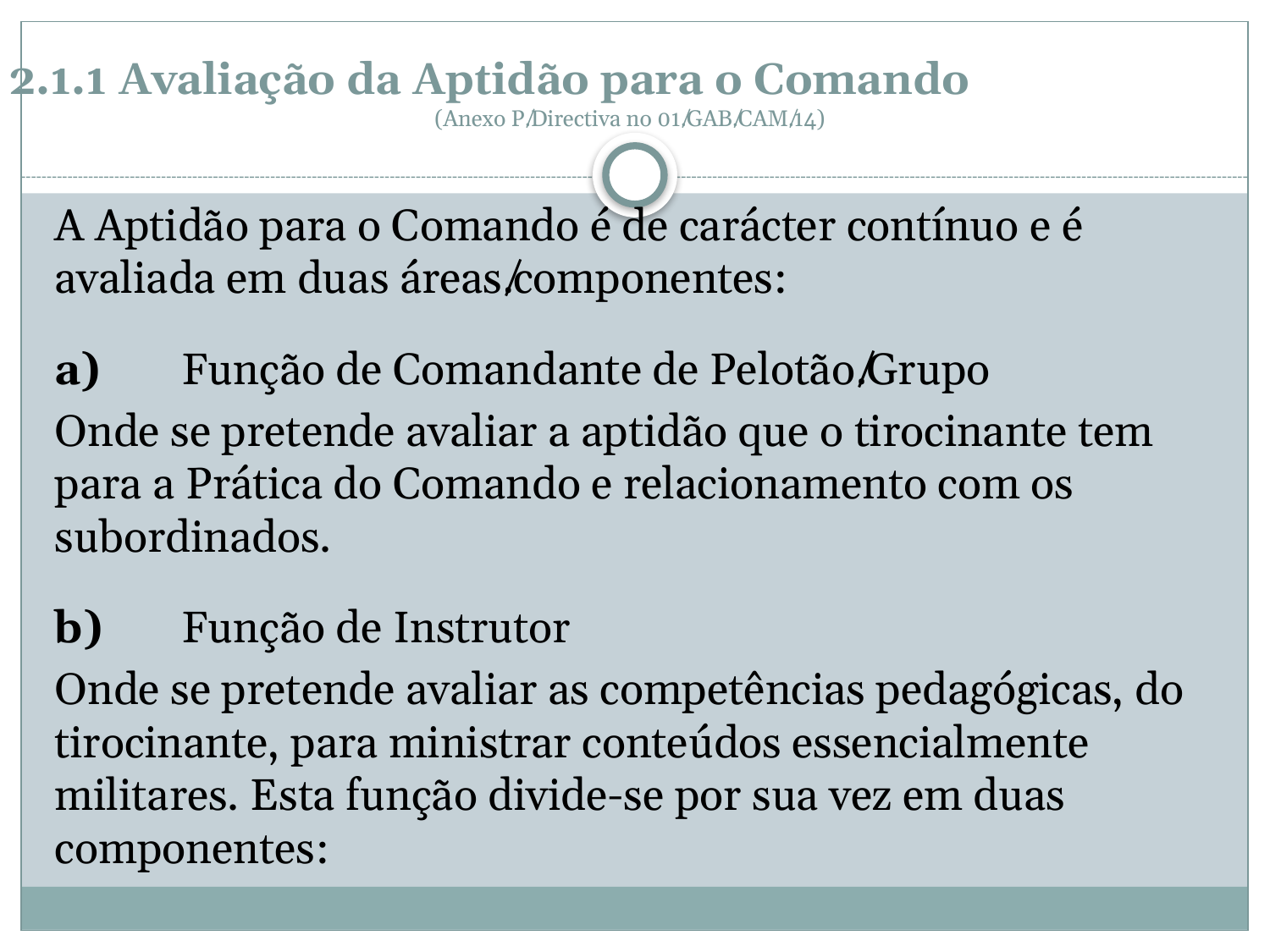

# 2.1.1 Avaliação da Aptidão para o Comando                          (Anexo P.̸Directiva no 01.̸GAB.̸CAM.̸14)
A Aptidão para o Comando é de carácter contínuo e é avaliada em duas áreas.̸componentes:

a)	Função de Comandante de Pelotão.̸Grupo
Onde se pretende avaliar a aptidão que o tirocinante tem para a Prática do Comando e relacionamento com os subordinados.

b)	Função de Instrutor
Onde se pretende avaliar as competências pedagógicas, do tirocinante, para ministrar conteúdos essencialmente militares. Esta função divide-se por sua vez em duas componentes: